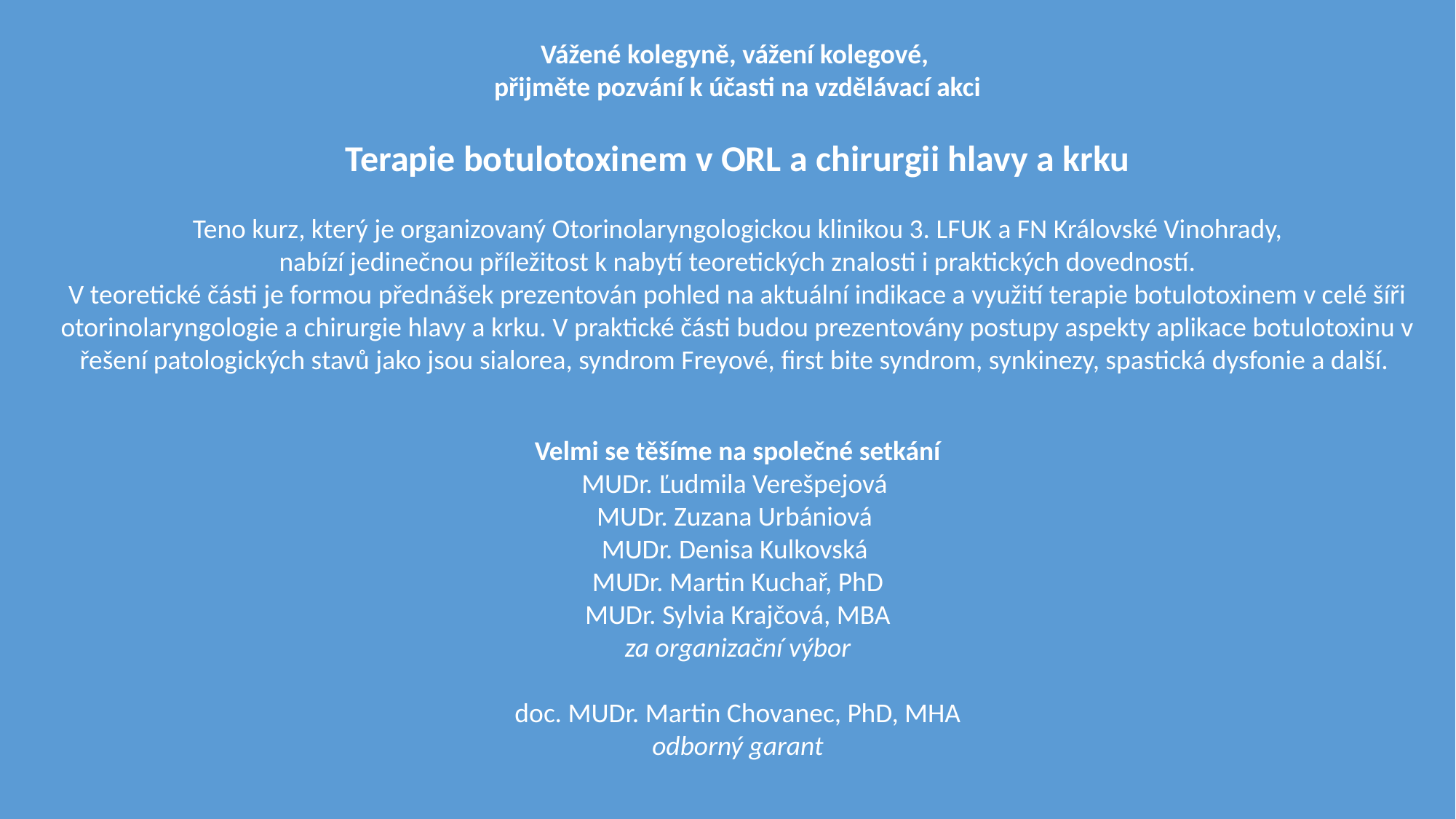

Vážené kolegyně, vážení kolegové,
přijměte pozvání k účasti na vzdělávací akci

Terapie botulotoxinem v ORL a chirurgii hlavy a krku

Teno kurz, který je organizovaný Otorinolaryngologickou klinikou 3. LFUK a FN Královské Vinohrady,
 nabízí jedinečnou příležitost k nabytí teoretických znalosti i praktických dovedností.
V teoretické části je formou přednášek prezentován pohled na aktuální indikace a využití terapie botulotoxinem v celé šíři otorinolaryngologie a chirurgie hlavy a krku. V praktické části budou prezentovány postupy aspekty aplikace botulotoxinu v řešení patologických stavů jako jsou sialorea, syndrom Freyové, first bite syndrom, synkinezy, spastická dysfonie a další.

Velmi se těšíme na společné setkání
MUDr. Ľudmila Verešpejová
MUDr. Zuzana Urbániová
MUDr. Denisa Kulkovská
MUDr. Martin Kuchař, PhD
MUDr. Sylvia Krajčová, MBA
za organizační výbor

doc. MUDr. Martin Chovanec, PhD, MHA
odborný garant